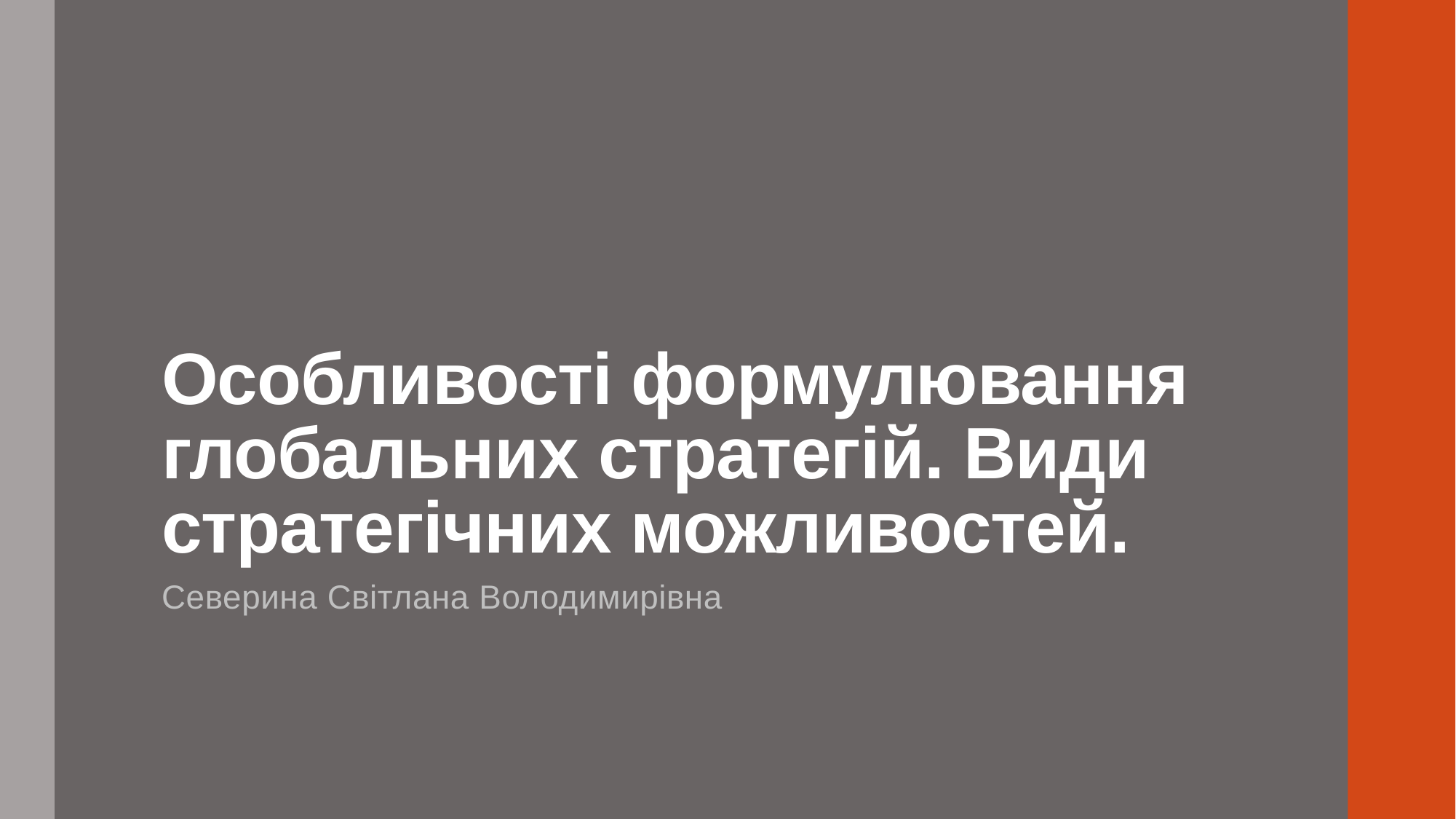

# Особливості формулювання глобальних стратегій. Види стратегічних можливостей.
Северина Світлана Володимирівна